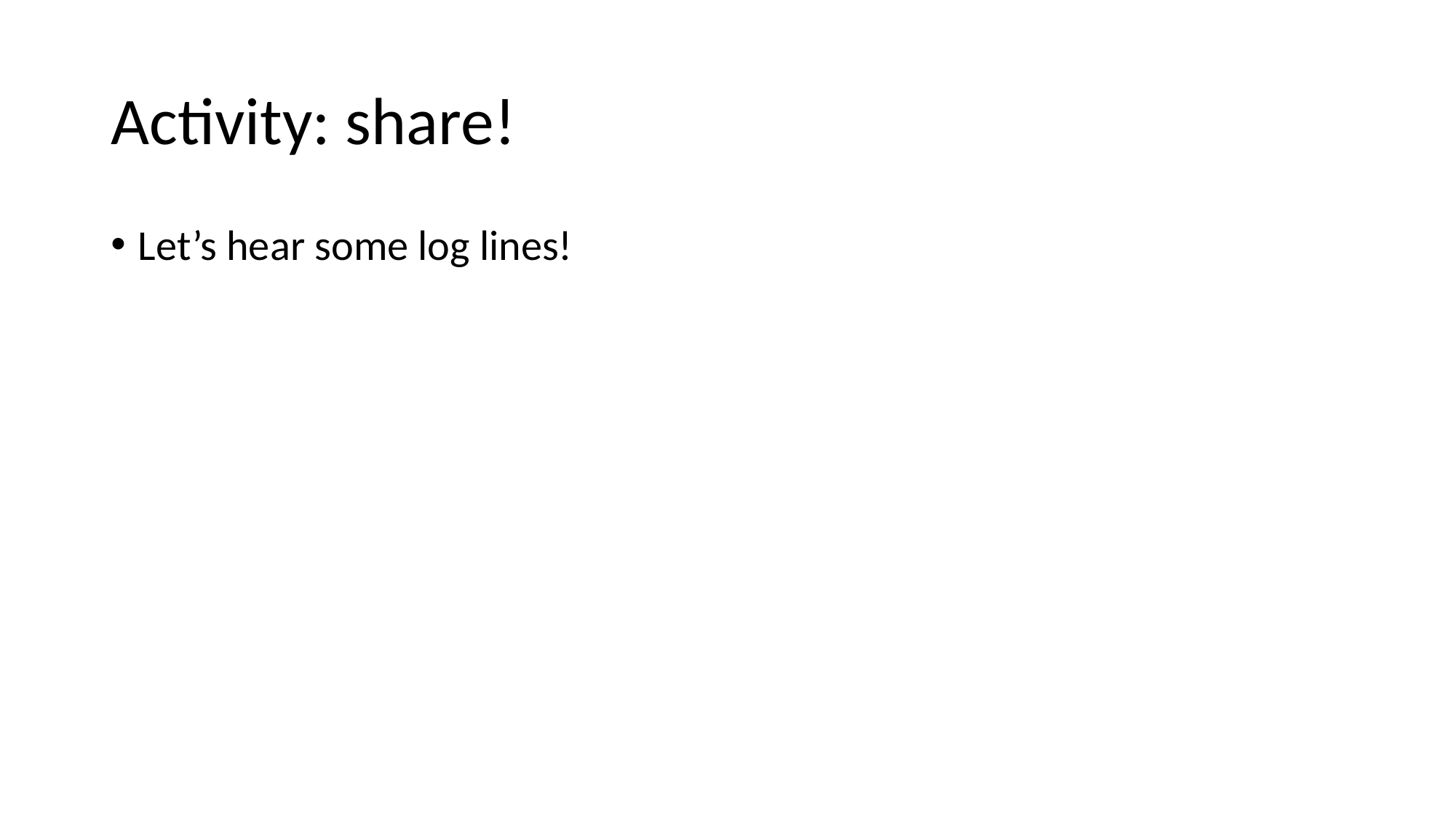

# Activity: share!
Let’s hear some log lines!